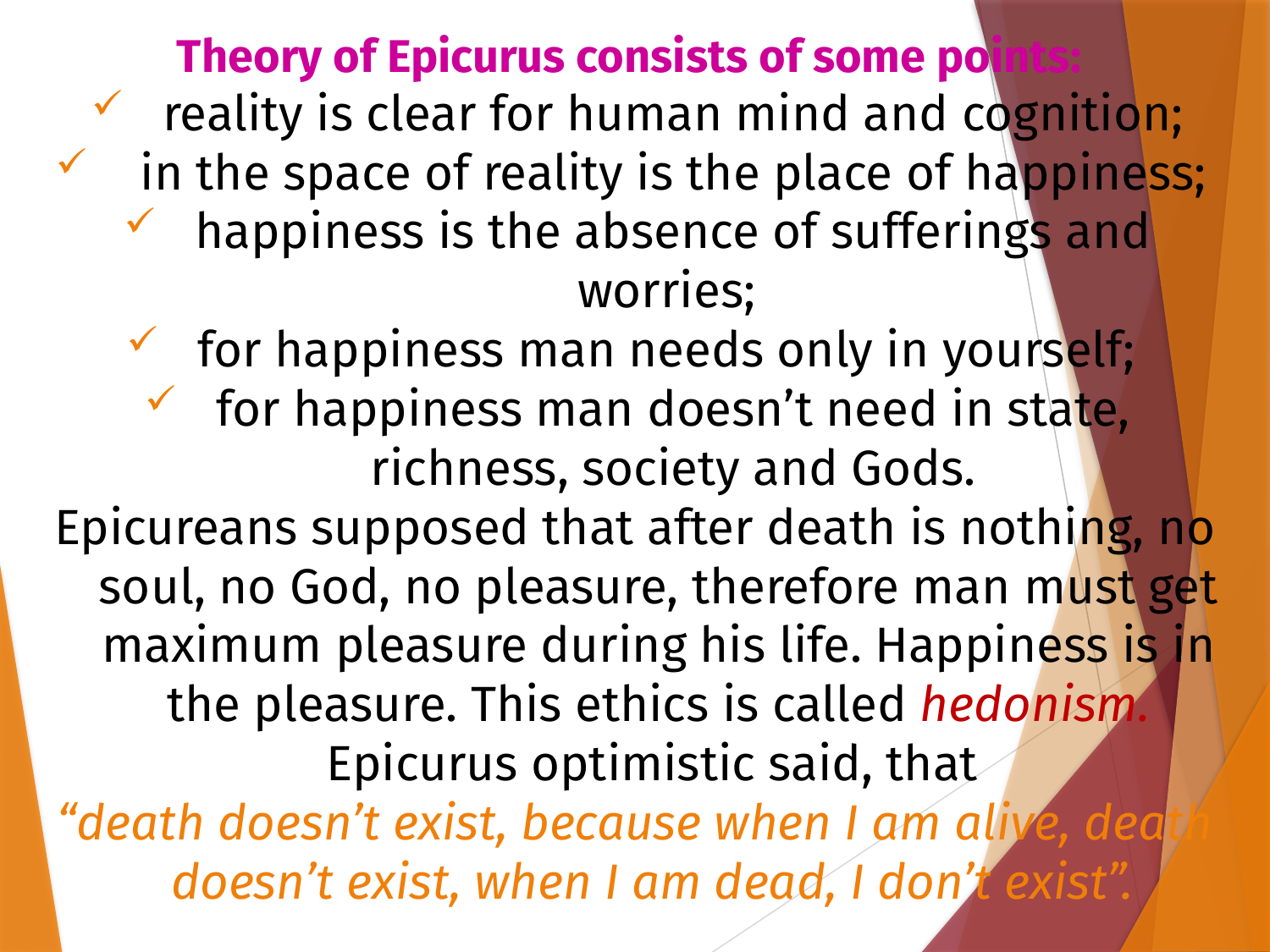

Theory of Epicurus consists of some points:
reality is clear for human mind and cognition;
 in the space of reality is the place of happiness;
happiness is the absence of sufferings and worries;
for happiness man needs only in yourself;
for happiness man doesn’t need in state, richness, society and Gods.
Epicureans supposed that after death is nothing, no soul, no God, no pleasure, therefore man must get maximum pleasure during his life. Happiness is in the pleasure. This ethics is called hedonism. Epicurus optimistic said, that
“death doesn’t exist, because when I am alive, death doesn’t exist, when I am dead, I don’t exist”.